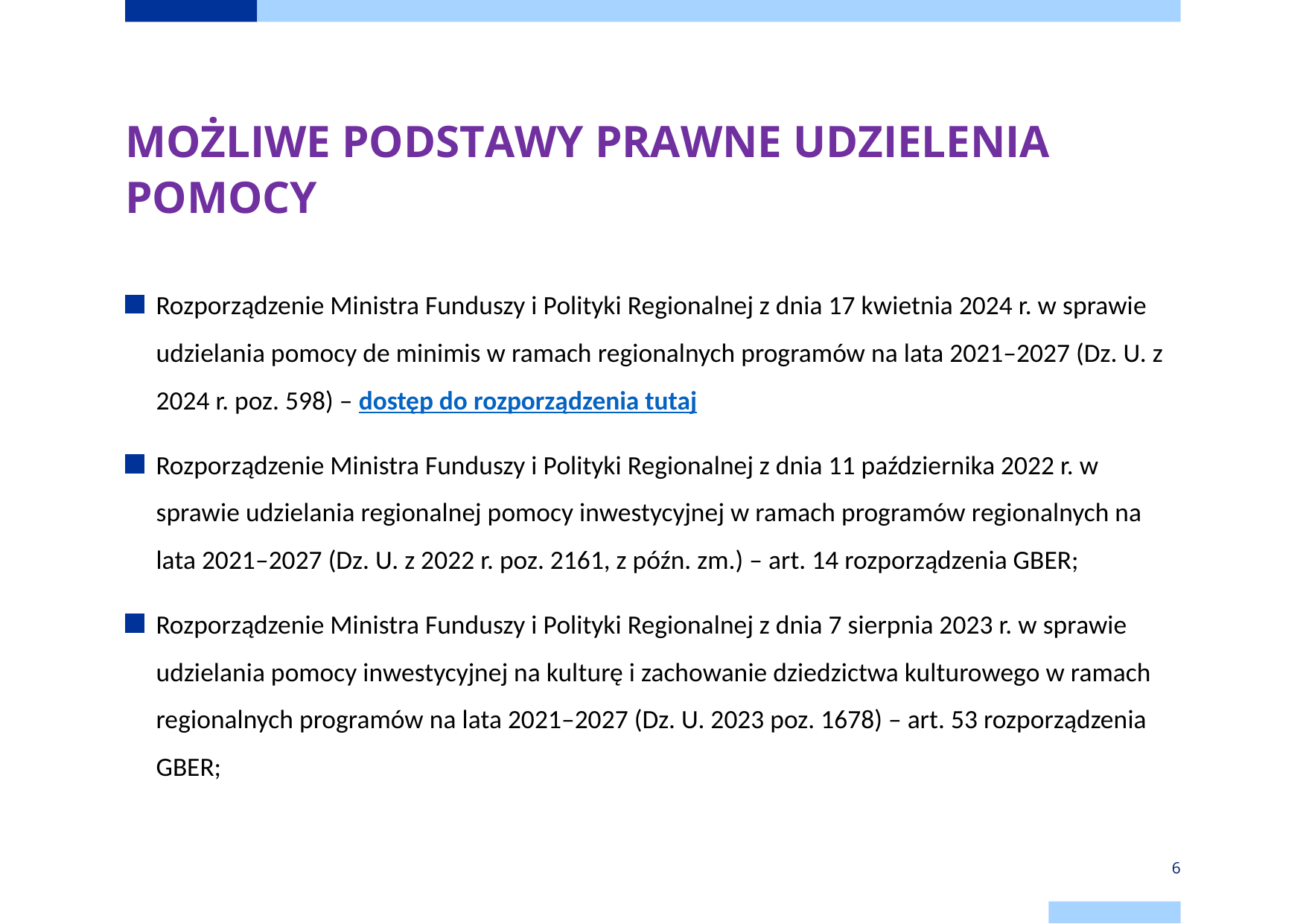

# MOŻLIWE PODSTAWY PRAWNE UDZIELENIA POMOCY
Rozporządzenie Ministra Funduszy i Polityki Regionalnej z dnia 17 kwietnia 2024 r. w sprawie udzielania pomocy de minimis w ramach regionalnych programów na lata 2021–2027 (Dz. U. z 2024 r. poz. 598) – dostęp do rozporządzenia tutaj
Rozporządzenie Ministra Funduszy i Polityki Regionalnej z dnia 11 października 2022 r. w sprawie udzielania regionalnej pomocy inwestycyjnej w ramach programów regionalnych na lata 2021–2027 (Dz. U. z 2022 r. poz. 2161, z późn. zm.) – art. 14 rozporządzenia GBER;
Rozporządzenie Ministra Funduszy i Polityki Regionalnej z dnia 7 sierpnia 2023 r. w sprawie udzielania pomocy inwestycyjnej na kulturę i zachowanie dziedzictwa kulturowego w ramach regionalnych programów na lata 2021–2027 (Dz. U. 2023 poz. 1678) – art. 53 rozporządzenia GBER;

6